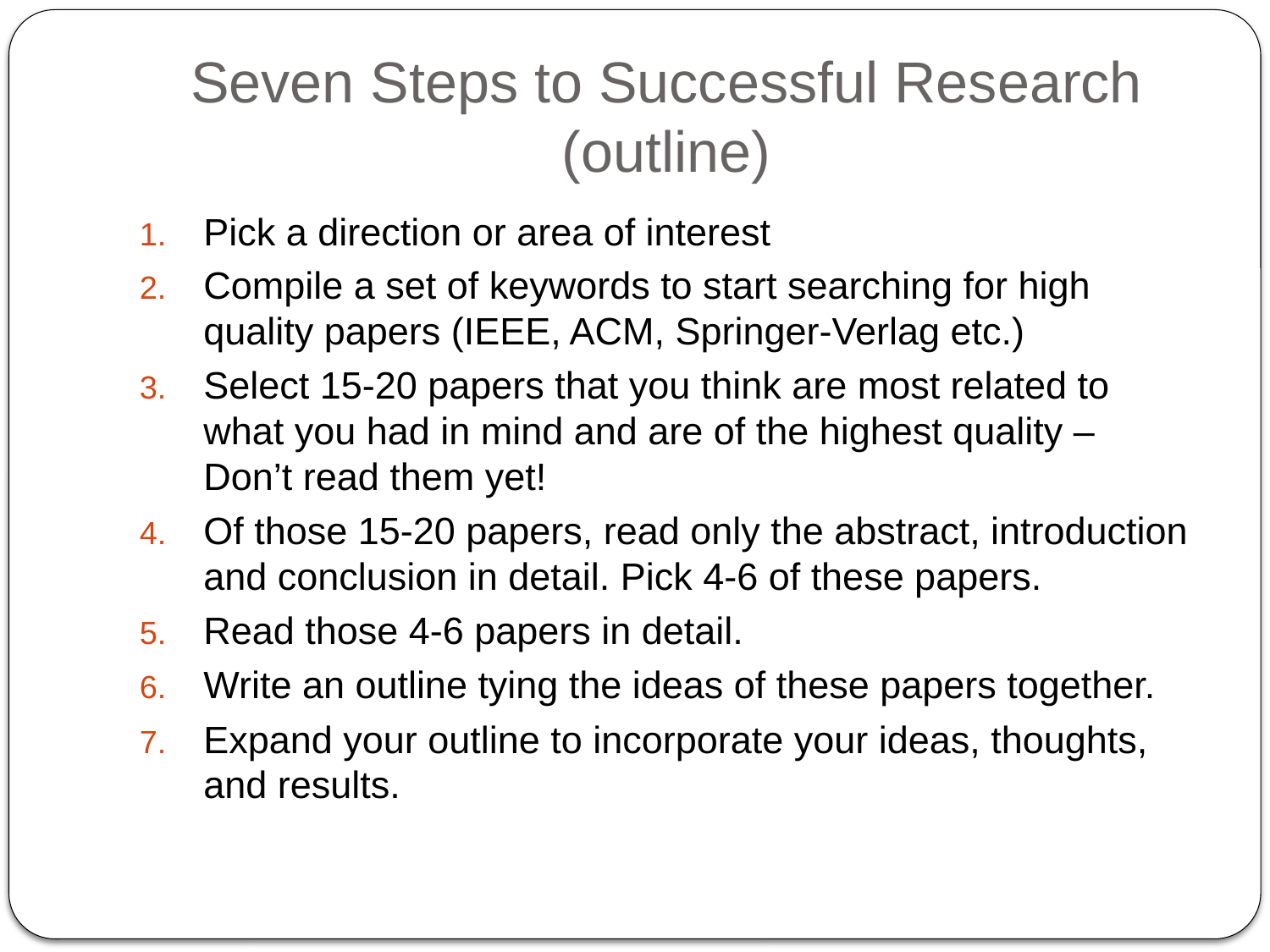

# Seven Steps to Successful Research (outline)
Pick a direction or area of interest
Compile a set of keywords to start searching for high quality papers (IEEE, ACM, Springer-Verlag etc.)
Select 15-20 papers that you think are most related to what you had in mind and are of the highest quality – Don’t read them yet!
Of those 15-20 papers, read only the abstract, introduction and conclusion in detail. Pick 4-6 of these papers.
Read those 4-6 papers in detail.
Write an outline tying the ideas of these papers together.
Expand your outline to incorporate your ideas, thoughts, and results.